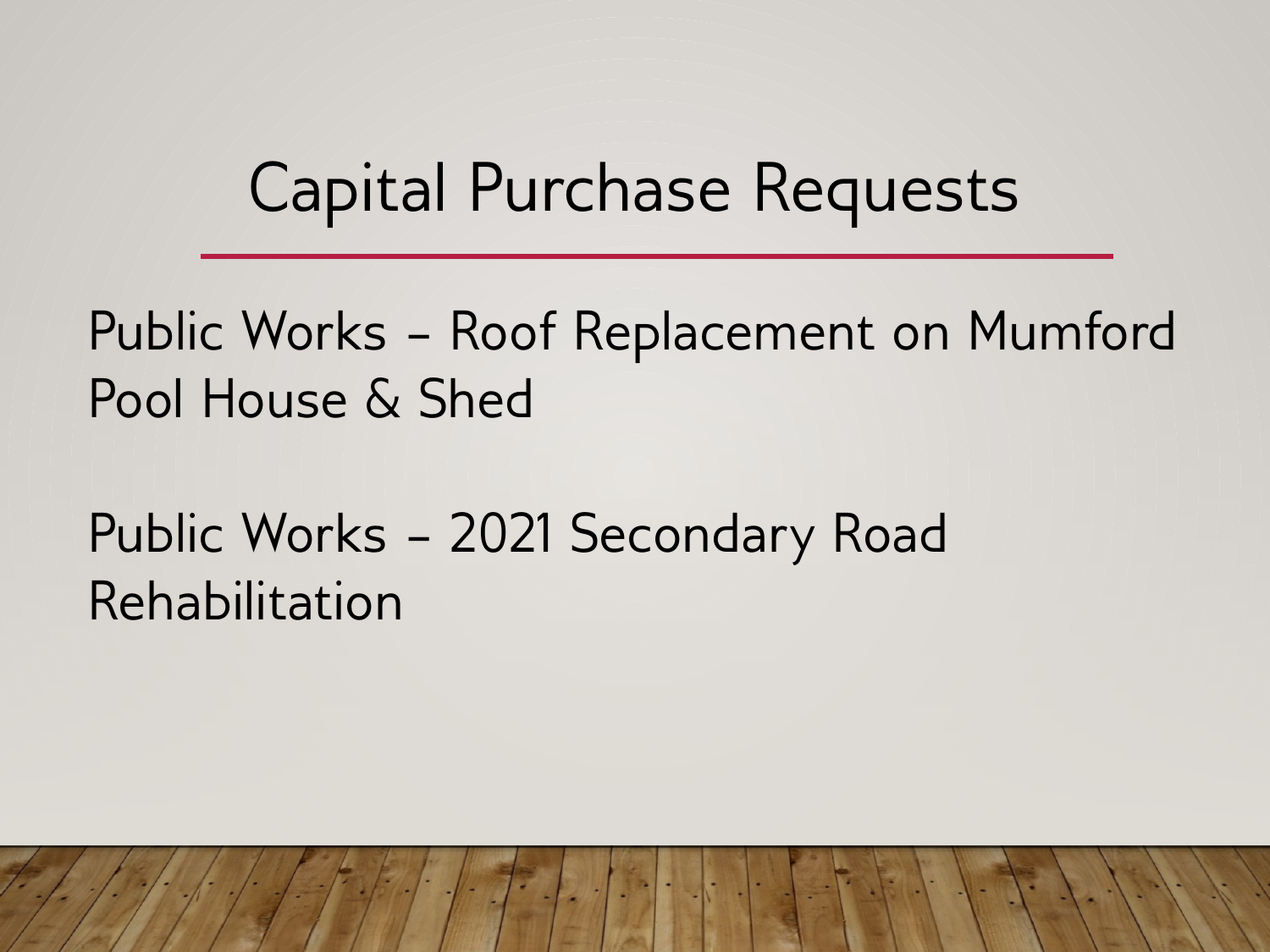

Capital Purchase Requests

Public Works – Roof Replacement on Mumford Pool House & Shed

Public Works – 2021 Secondary Road Rehabilitation